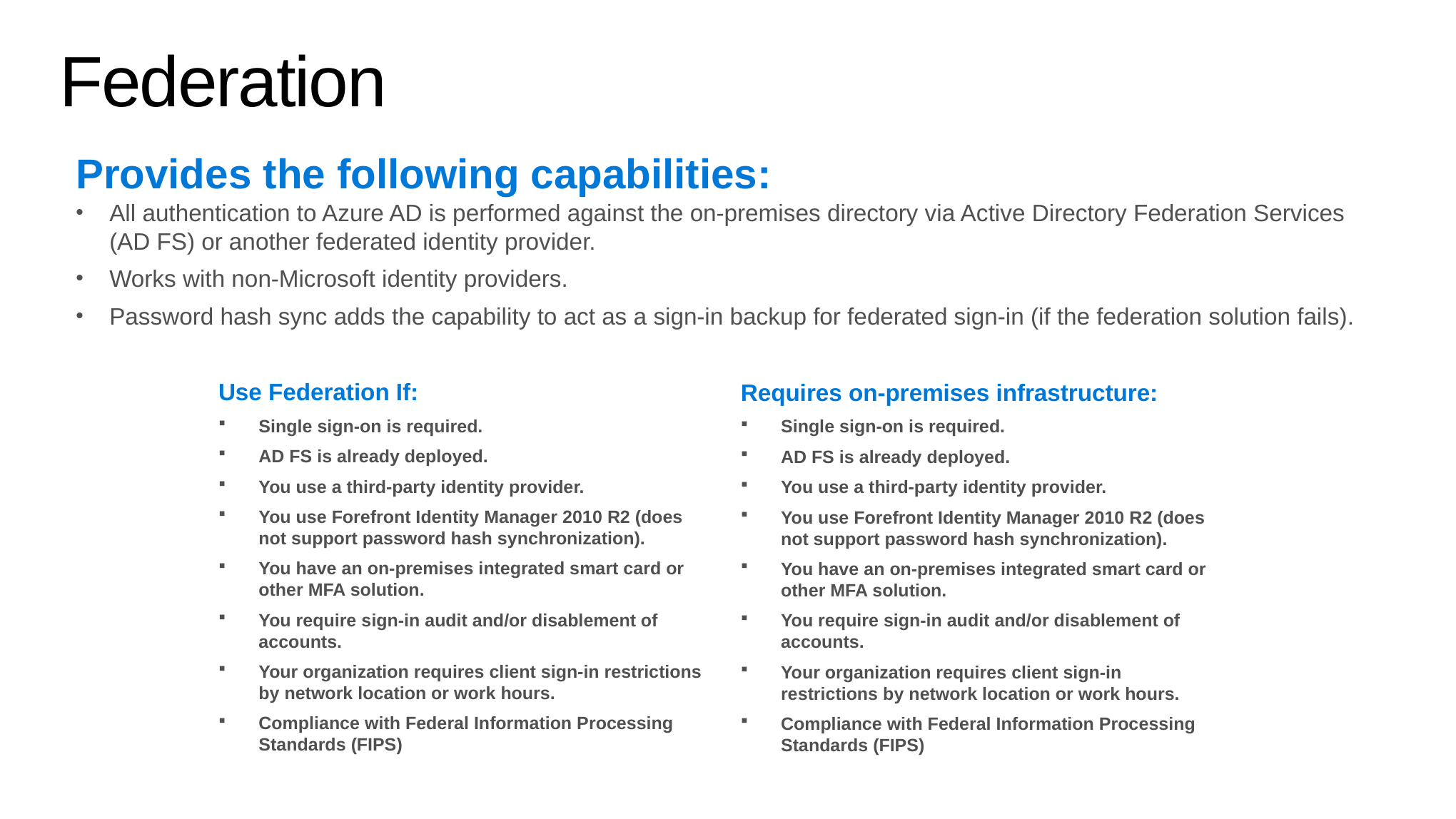

# Federation
Provides the following capabilities:
All authentication to Azure AD is performed against the on-premises directory via Active Directory Federation Services (AD FS) or another federated identity provider.
Works with non-Microsoft identity providers.
Password hash sync adds the capability to act as a sign-in backup for federated sign-in (if the federation solution fails).

Use Federation If:
Single sign-on is required.
AD FS is already deployed.
You use a third-party identity provider.
You use Forefront Identity Manager 2010 R2 (does not support password hash synchronization).
You have an on-premises integrated smart card or other MFA solution.
You require sign-in audit and/or disablement of accounts.
Your organization requires client sign-in restrictions by network location or work hours.
Compliance with Federal Information Processing Standards (FIPS)
Requires on-premises infrastructure:
Single sign-on is required.
AD FS is already deployed.
You use a third-party identity provider.
You use Forefront Identity Manager 2010 R2 (does not support password hash synchronization).
You have an on-premises integrated smart card or other MFA solution.
You require sign-in audit and/or disablement of accounts.
Your organization requires client sign-in restrictions by network location or work hours.
Compliance with Federal Information Processing Standards (FIPS)